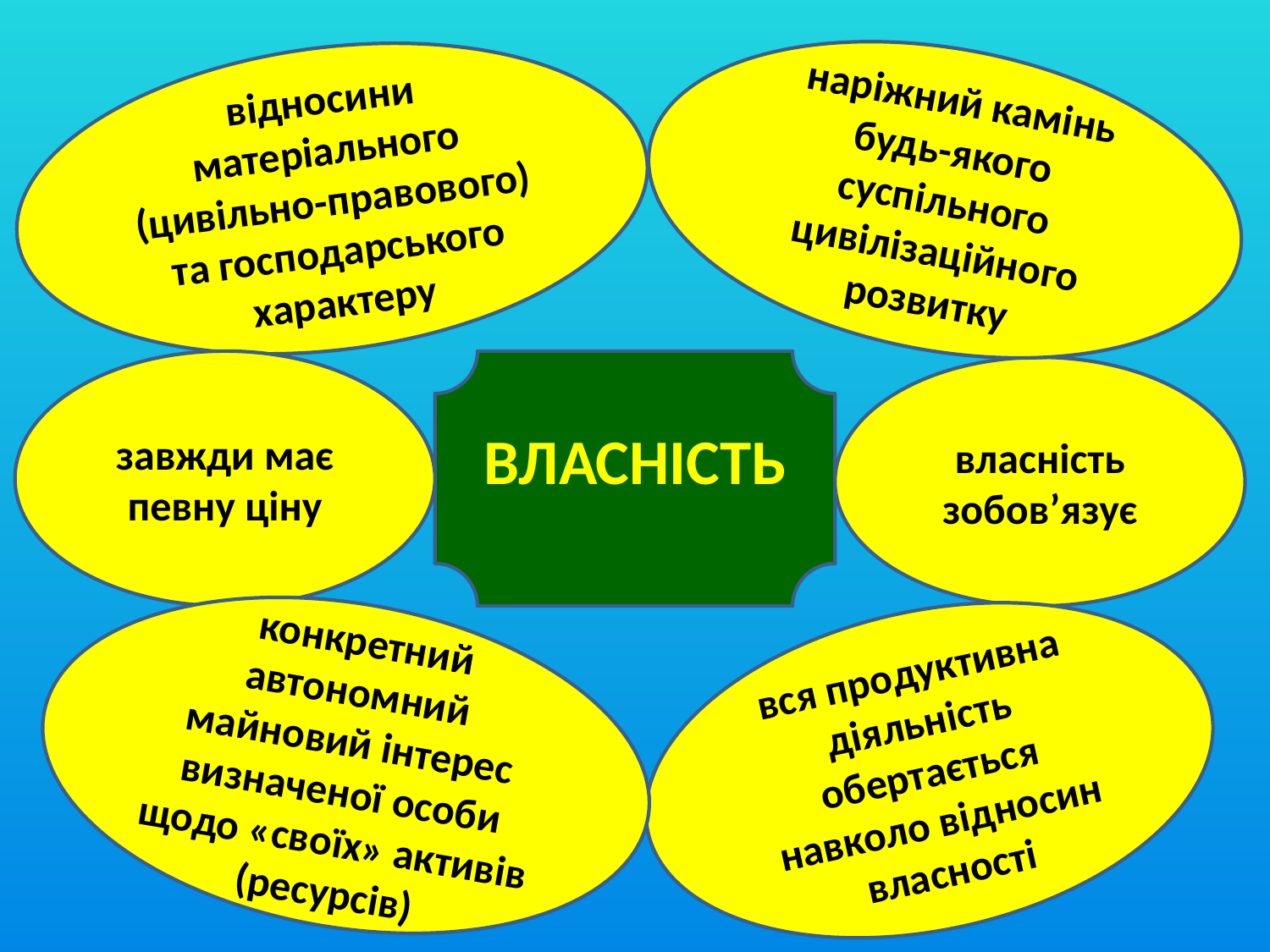

відносини матеріального (цивільно-правового) та господарського характеру
наріжний камінь будь-якого суспільного цивілізаційного розвитку
завжди має певну ціну
ВЛАСНІСТЬ

власність зобов’язує
конкретний автономний майновий інтерес визначеної особи щодо «своїх» активів (ресурсів)
вся продуктивна діяльність обертається навколо відносин власності